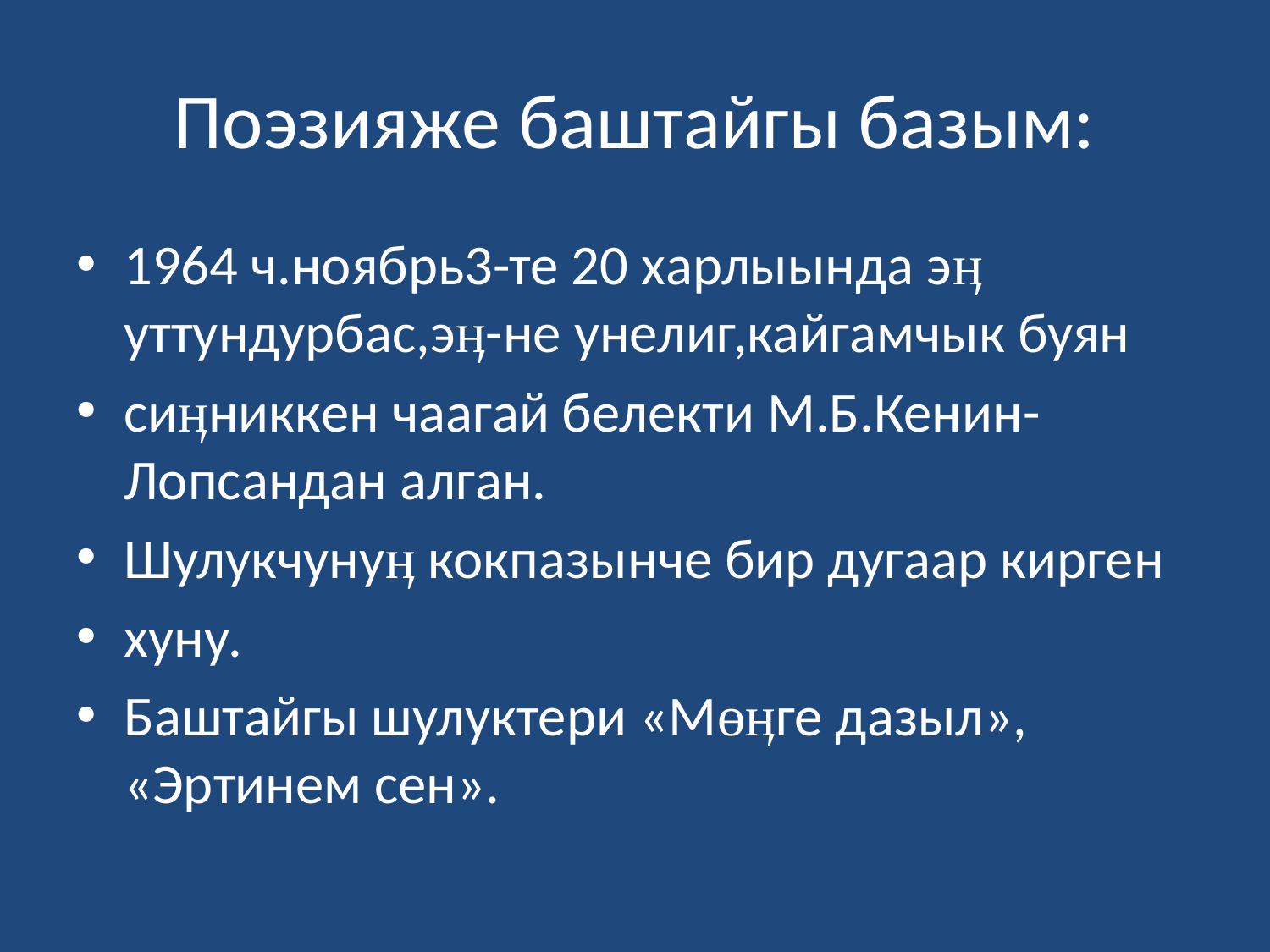

# Поэзияже баштайгы базым:
1964 ч.ноябрь3-те 20 харлыында эӊ уттундурбас,эӊ-не унелиг,кайгамчык буян
сиӊниккен чаагай белекти М.Б.Кенин-Лопсандан алган.
Шулукчунуӊ кокпазынче бир дугаар кирген
хуну.
Баштайгы шулуктери «Мөӊге дазыл», «Эртинем сен».